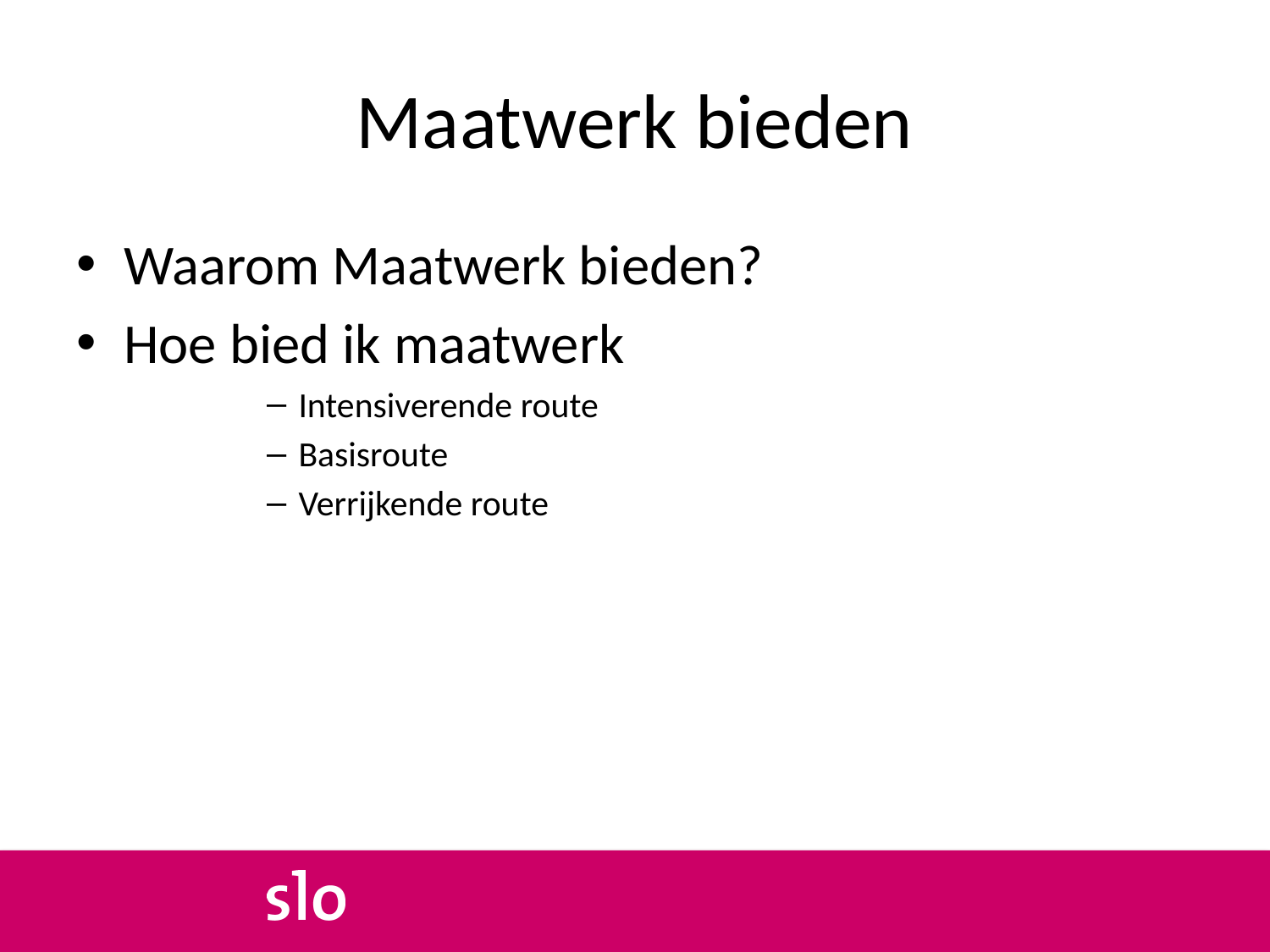

# Maatwerk bieden
Waarom Maatwerk bieden?
Hoe bied ik maatwerk
Intensiverende route
Basisroute
Verrijkende route